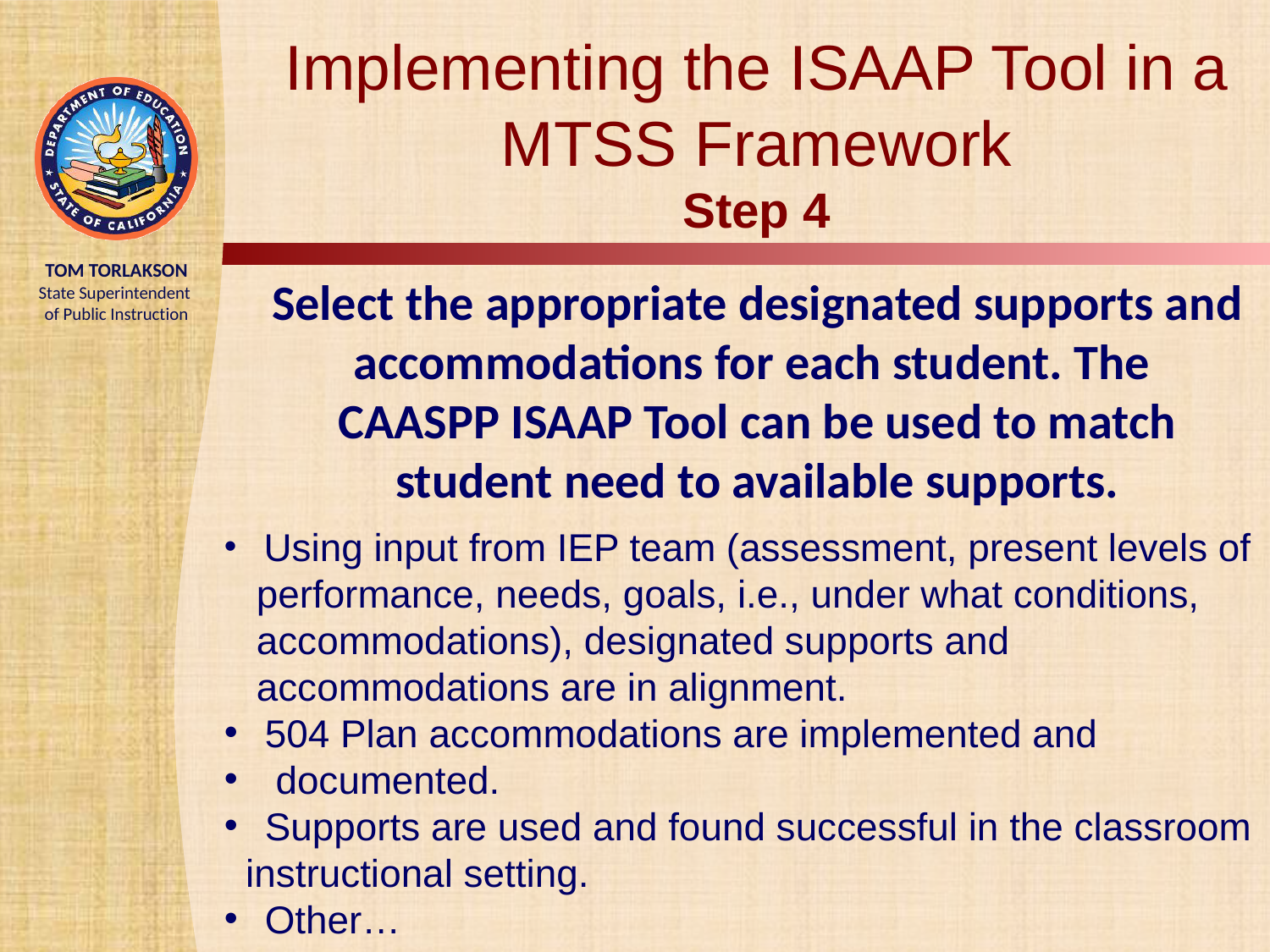

# Implementing the ISAAP Tool in a MTSS Framework Step 4
	Select the appropriate designated supports and accommodations for each student. The
	CAASPP ISAAP Tool can be used to match student need to available supports.

 Using input from IEP team (assessment, present levels of
   performance, needs, goals, i.e., under what conditions,
   accommodations), designated supports and
   accommodations are in alignment.
 504 Plan accommodations are implemented and
  documented.
 Supports are used and found successful in the classroom
  instructional setting.
 Other…